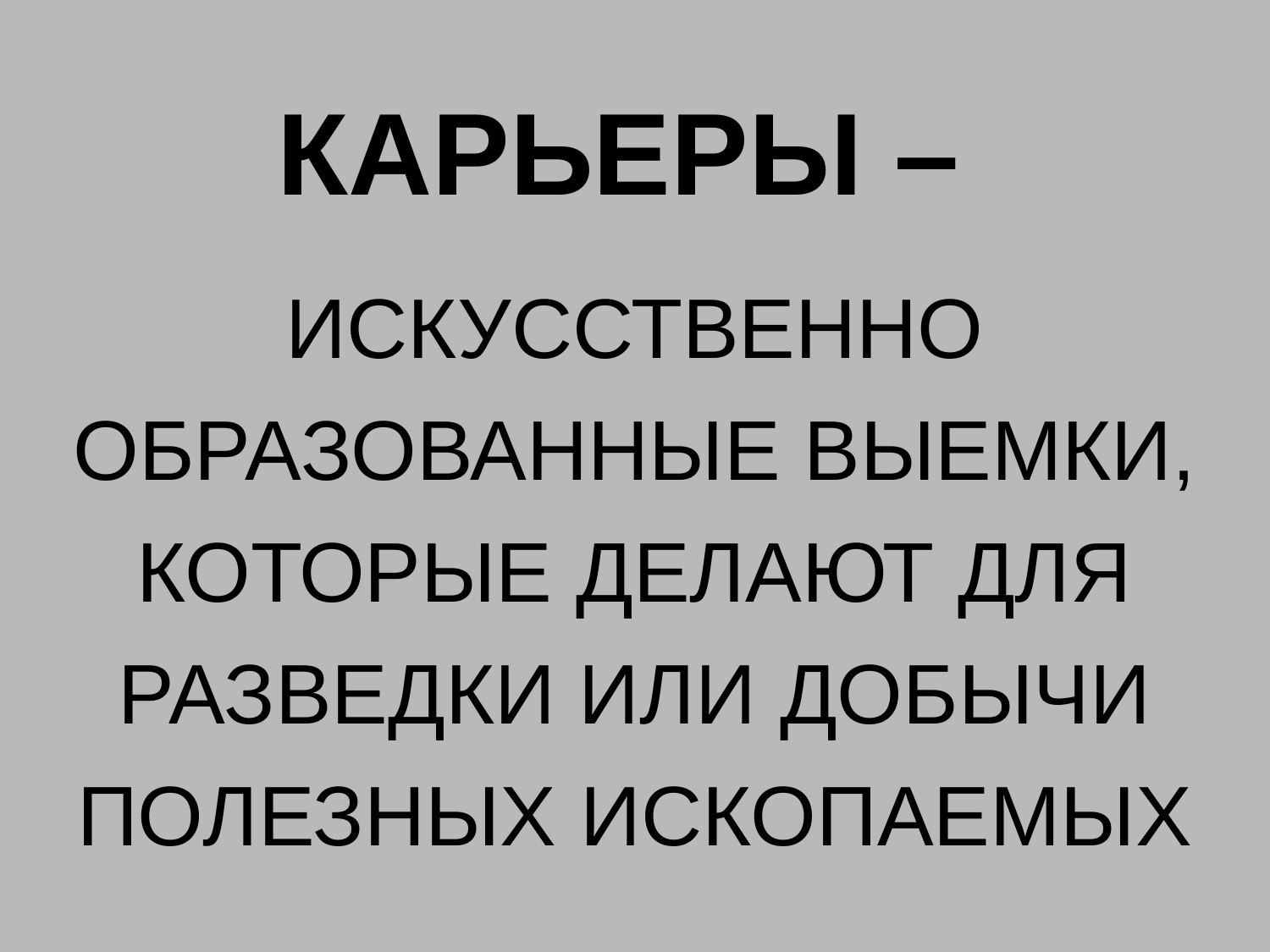

# Карьеры –
искусственно образованные выемки, которые делают для разведки или добычи полезных ископаемых